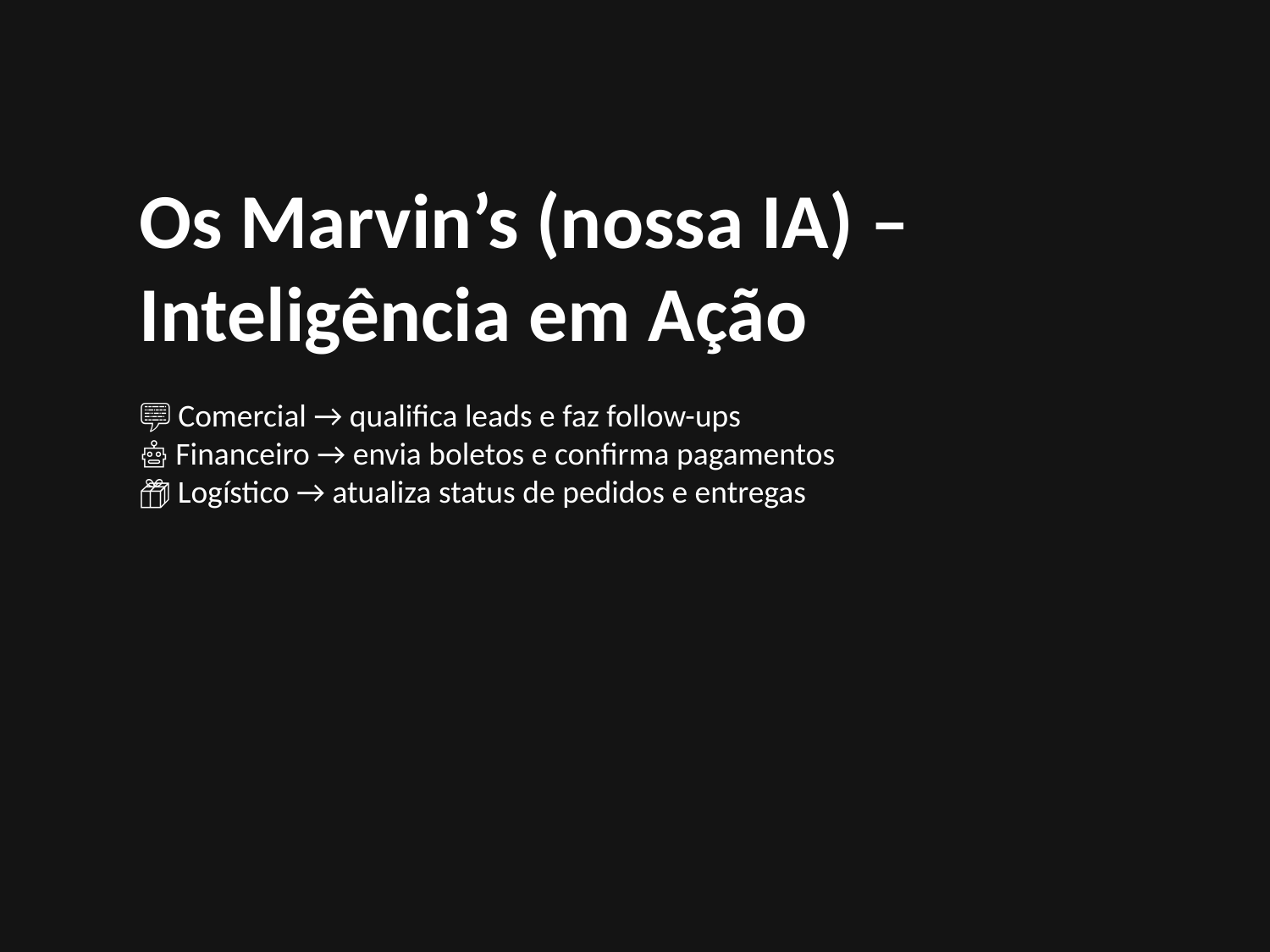

Os Marvin’s (nossa IA) – Inteligência em Ação
💬 Comercial → qualifica leads e faz follow-ups
🤖 Financeiro → envia boletos e confirma pagamentos
📦 Logístico → atualiza status de pedidos e entregas